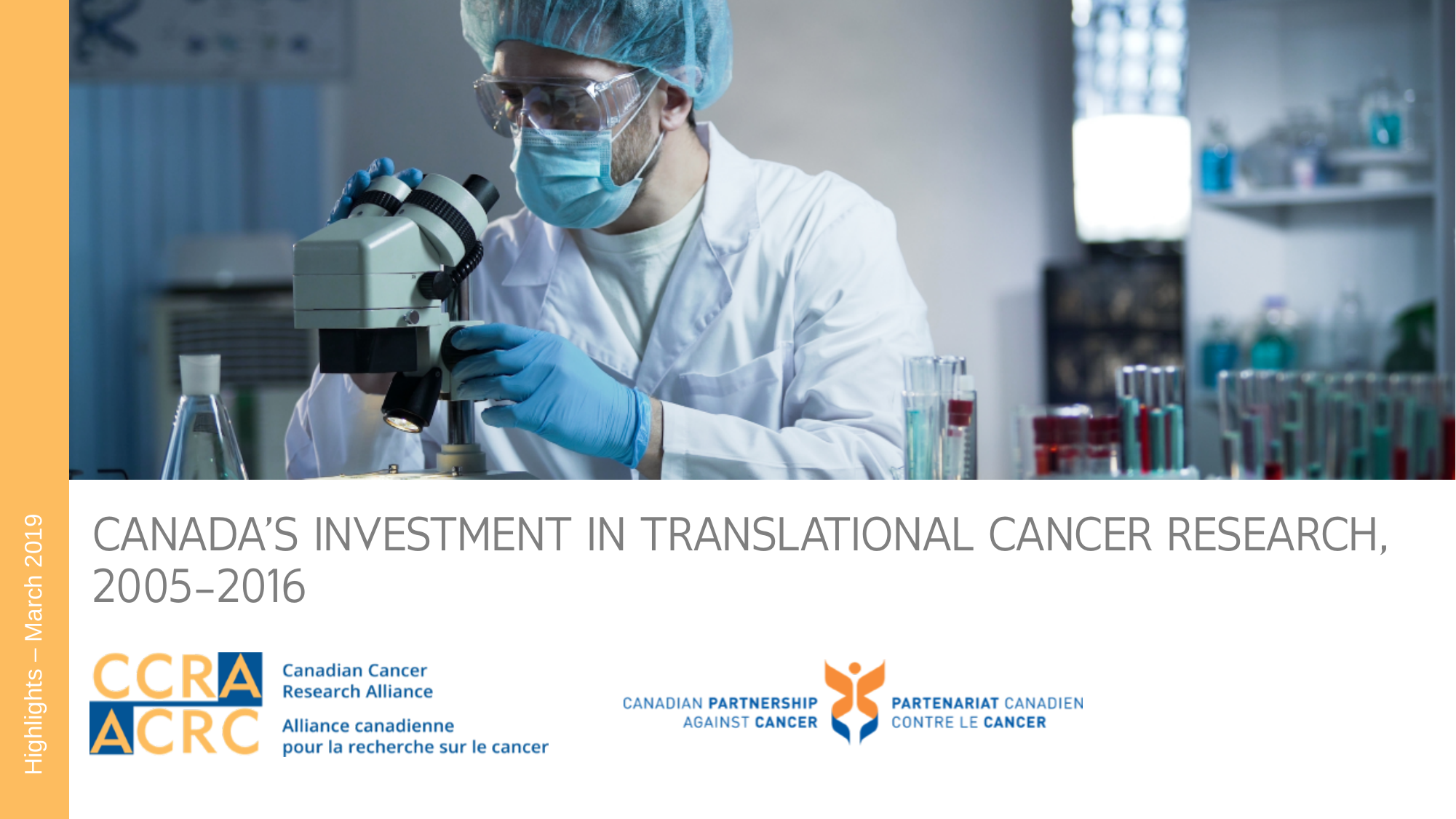

# Canada’s Investment in Translational Cancer Research, 2005–2016